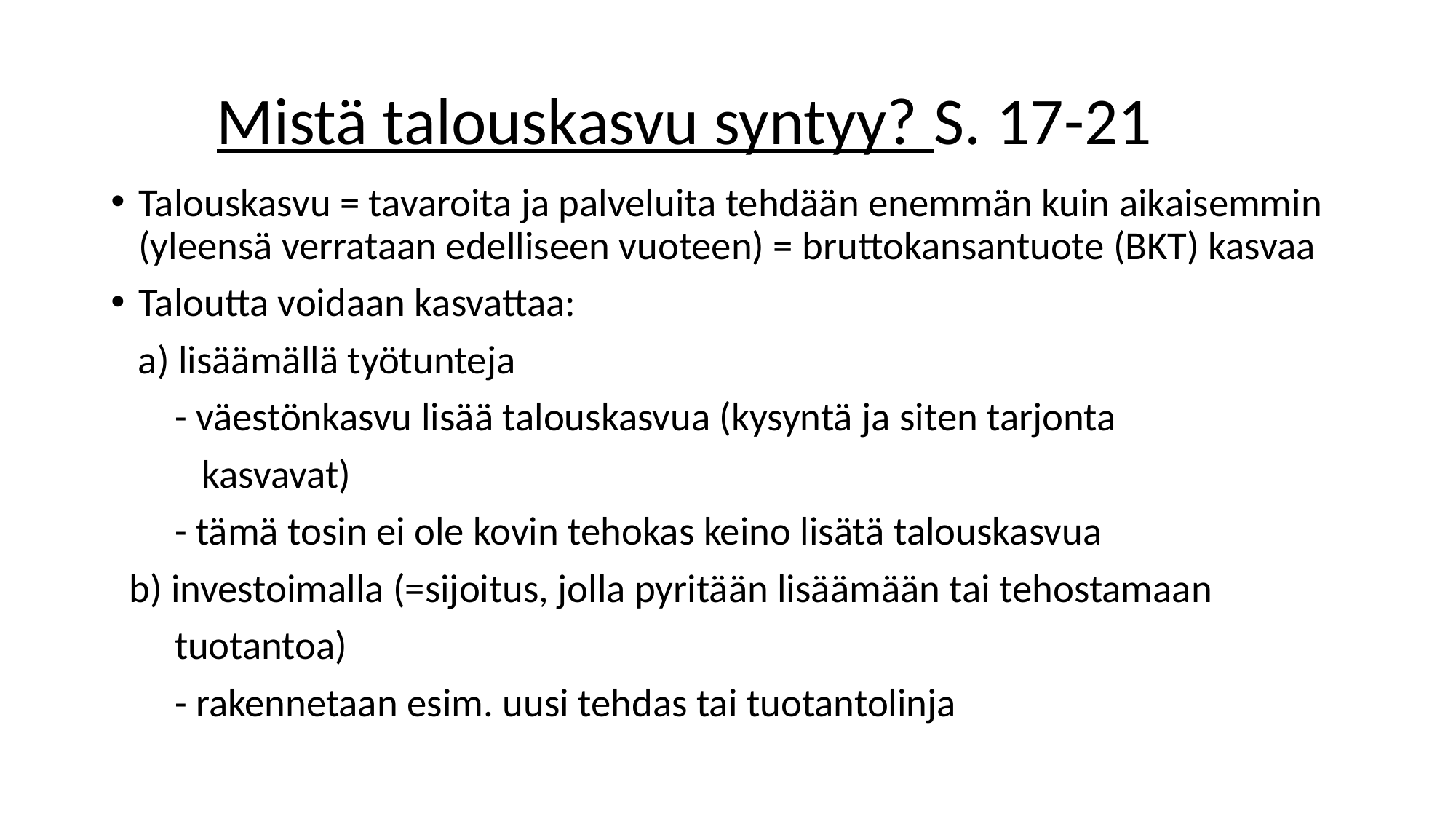

# Mistä talouskasvu syntyy? S. 17-21
Talouskasvu = tavaroita ja palveluita tehdään enemmän kuin aikaisemmin (yleensä verrataan edelliseen vuoteen) = bruttokansantuote (BKT) kasvaa
Taloutta voidaan kasvattaa:
   a) lisäämällä työtunteja
       - väestönkasvu lisää talouskasvua (kysyntä ja siten tarjonta
          kasvavat)
       - tämä tosin ei ole kovin tehokas keino lisätä talouskasvua
  b) investoimalla (=sijoitus, jolla pyritään lisäämään tai tehostamaan
       tuotantoa)
       - rakennetaan esim. uusi tehdas tai tuotantolinja